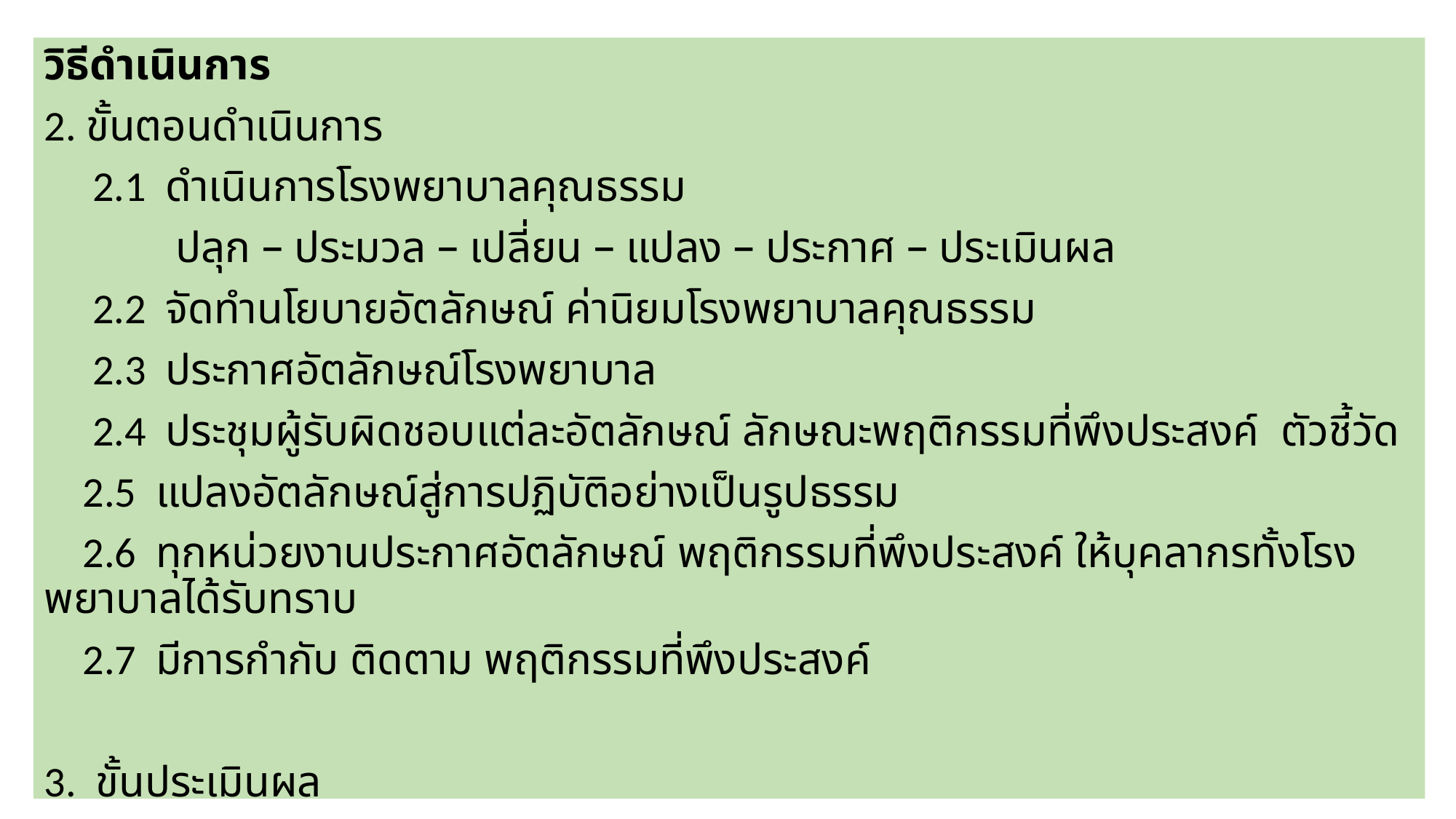

วิธีดำเนินการ
2. ขั้นตอนดำเนินการ
     2.1  ดำเนินการโรงพยาบาลคุณธรรม
	  ปลุก – ประมวล – เปลี่ยน – แปลง – ประกาศ – ประเมินผล
     2.2  จัดทำนโยบายอัตลักษณ์ ค่านิยมโรงพยาบาลคุณธรรม
     2.3  ประกาศอัตลักษณ์โรงพยาบาล
     2.4  ประชุมผู้รับผิดชอบแต่ละอัตลักษณ์ ลักษณะพฤติกรรมที่พึงประสงค์  ตัวชี้วัด
    2.5  แปลงอัตลักษณ์สู่การปฏิบัติอย่างเป็นรูปธรรม
    2.6  ทุกหน่วยงานประกาศอัตลักษณ์ พฤติกรรมที่พึงประสงค์ ให้บุคลากรทั้งโรงพยาบาลได้รับทราบ
    2.7  มีการกำกับ ติดตาม พฤติกรรมที่พึงประสงค์

3.  ขั้นประเมินผล

#